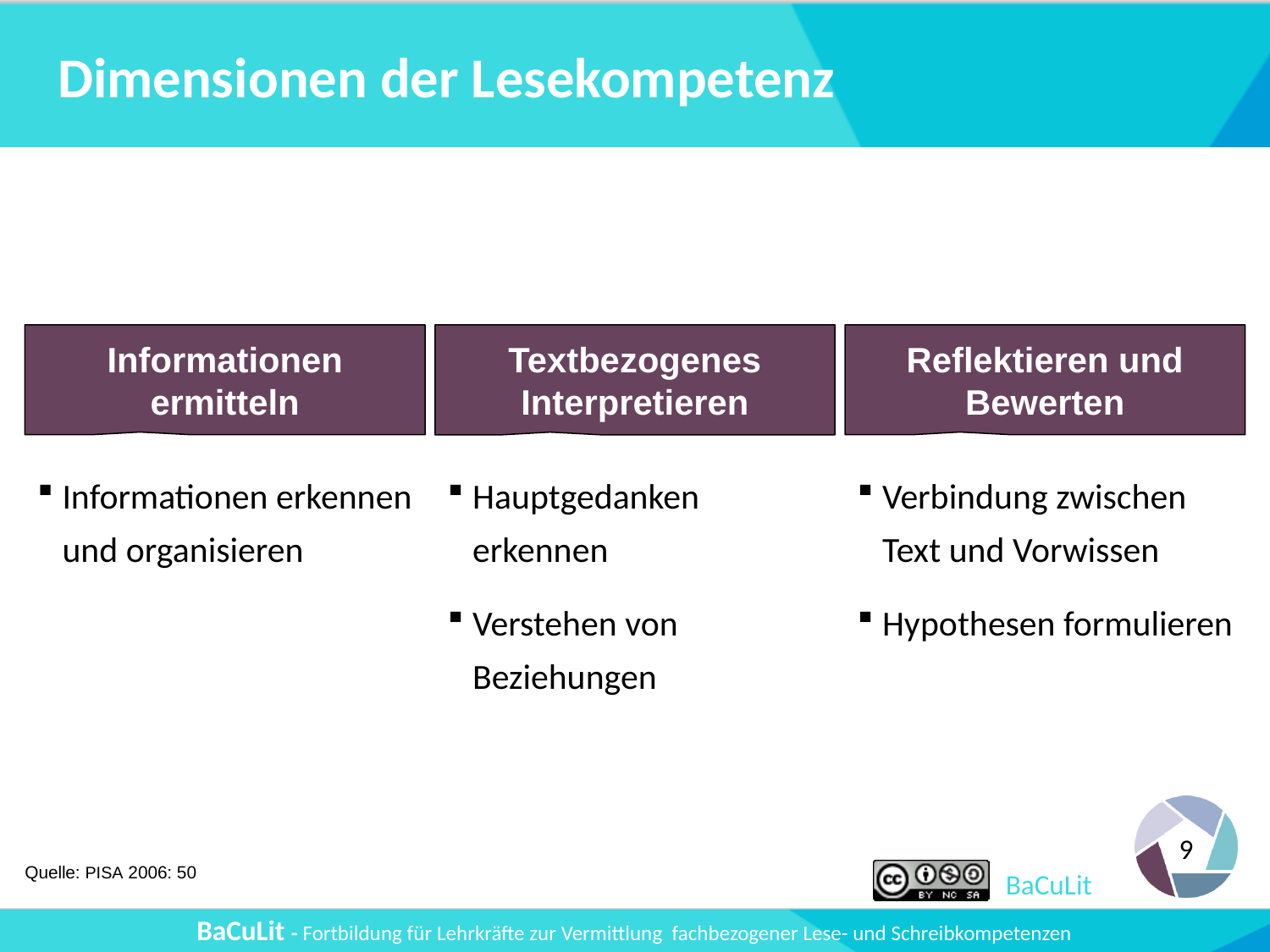

# Dimensionen der Lesekompetenz
Informationen ermitteln
Informationen erkennen und organisieren
Textbezogenes Interpretieren
Hauptgedanken erkennen
Verstehen von Beziehungen

Reflektieren und Bewerten
Verbindung zwischen Text und Vorwissen
Hypothesen formulieren

Quelle: PISA 2006: 50